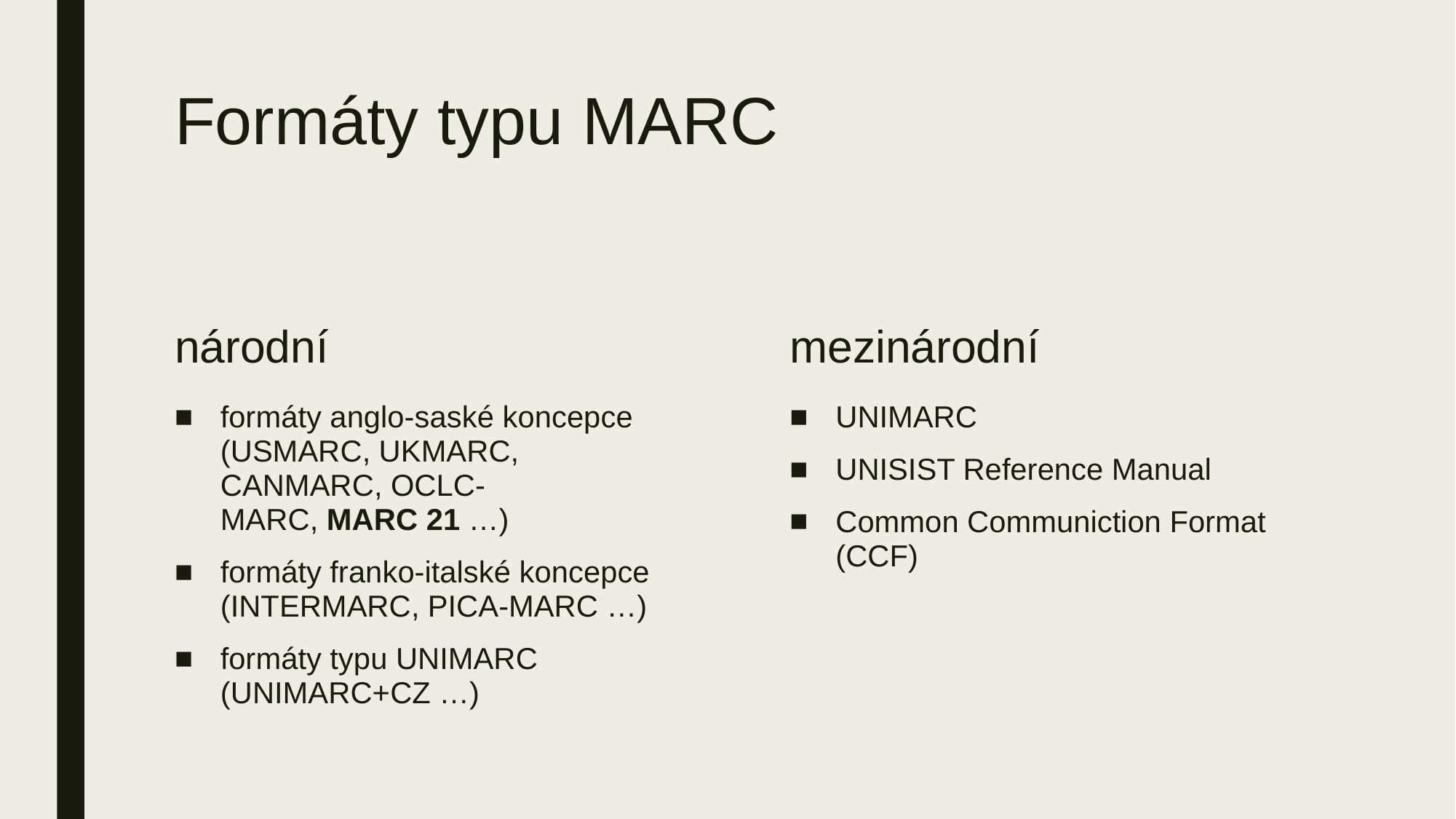

# Formáty typu MARC
národní
mezinárodní
formáty anglo-saské koncepce (USMARC, UKMARC, CANMARC, OCLC-MARC, MARC 21 …)
formáty franko-italské koncepce (INTERMARC, PICA-MARC …)
formáty typu UNIMARC (UNIMARC+CZ …)

UNIMARC
UNISIST Reference Manual
Common Communiction Format (CCF)